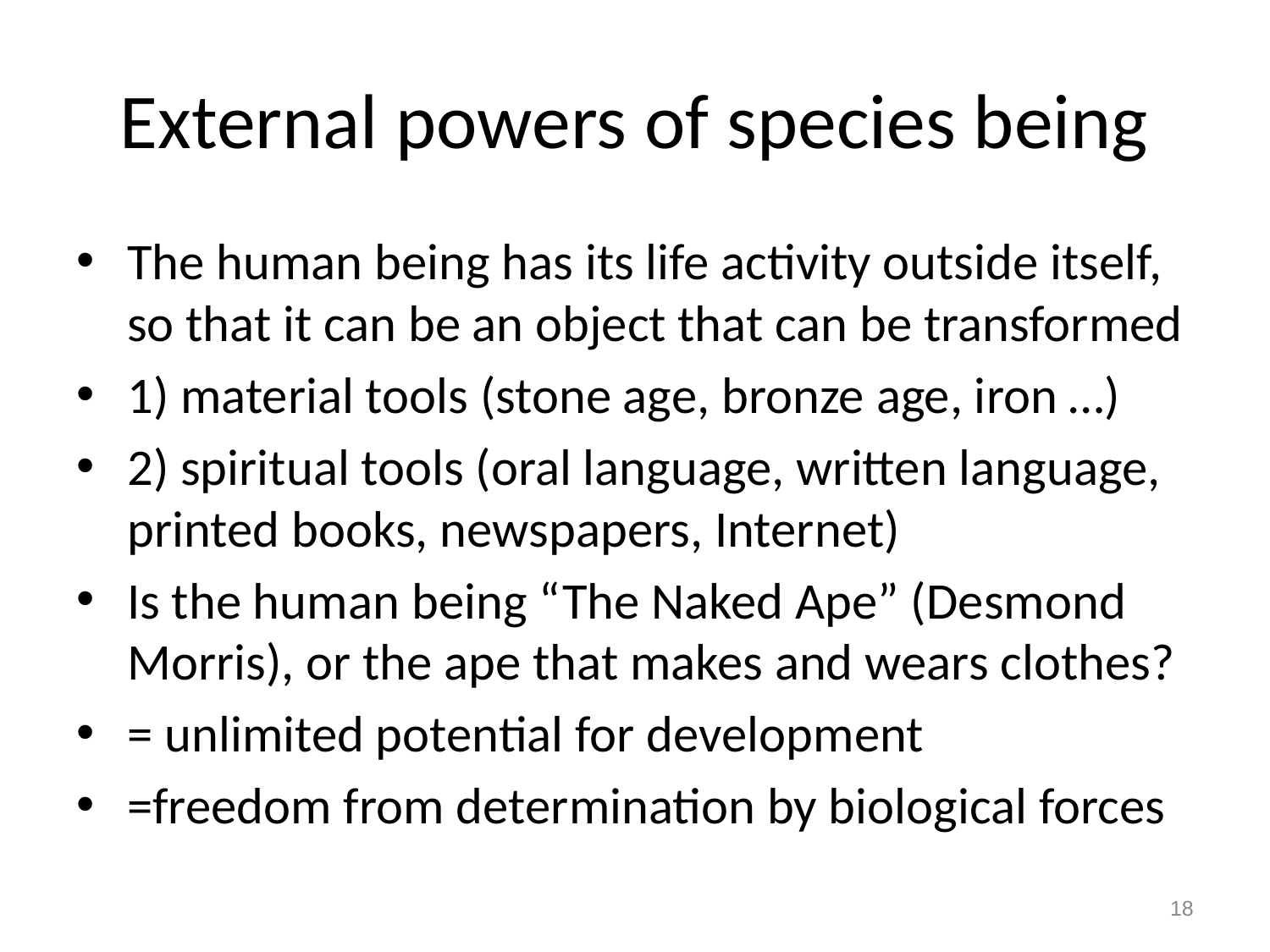

# External powers of species being
The human being has its life activity outside itself, so that it can be an object that can be transformed
1) material tools (stone age, bronze age, iron …)
2) spiritual tools (oral language, written language, printed books, newspapers, Internet)
Is the human being “The Naked Ape” (Desmond Morris), or the ape that makes and wears clothes?
= unlimited potential for development
=freedom from determination by biological forces
18